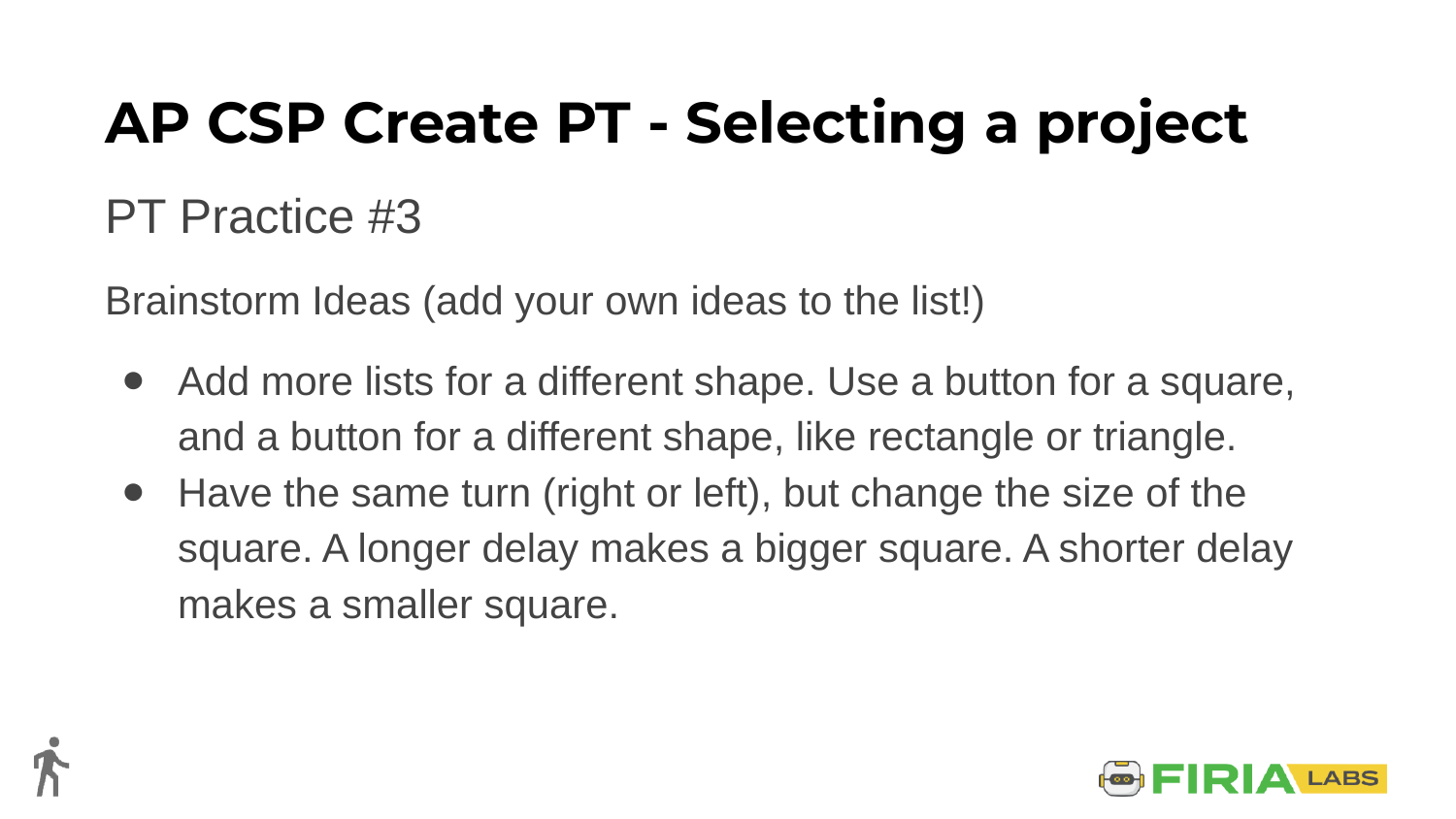

# AP CSP Create PT - Selecting a project

PT Practice #3
Brainstorm Ideas (add your own ideas to the list!)
Add more lists for a different shape. Use a button for a square, and a button for a different shape, like rectangle or triangle.
Have the same turn (right or left), but change the size of the square. A longer delay makes a bigger square. A shorter delay makes a smaller square.